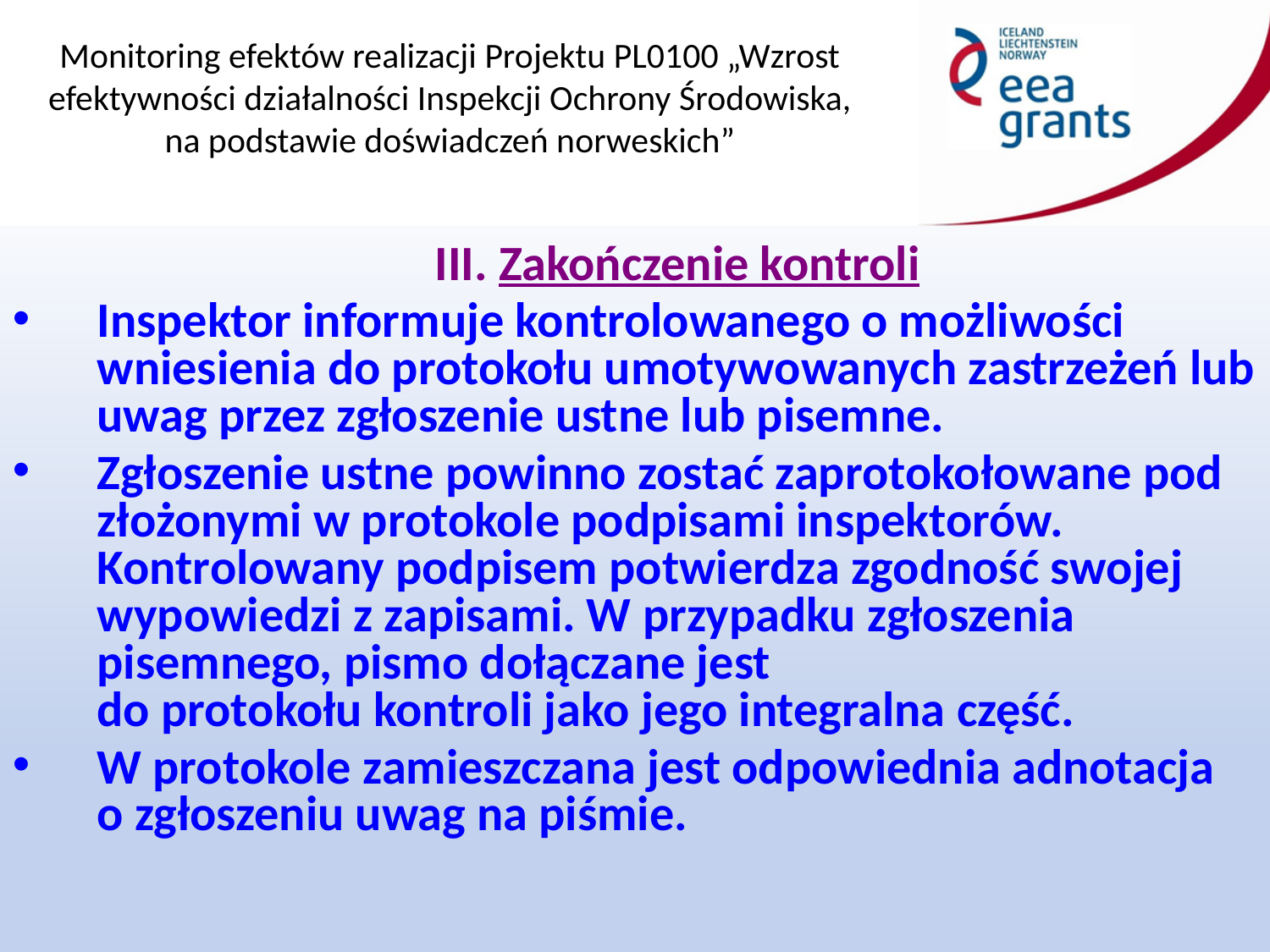

III. Zakończenie kontroli
Inspektor informuje kontrolowanego o możliwości wniesienia do protokołu umotywowanych zastrzeżeń lub uwag przez zgłoszenie ustne lub pisemne.
Zgłoszenie ustne powinno zostać zaprotokołowane pod złożonymi w protokole podpisami inspektorów. Kontrolowany podpisem potwierdza zgodność swojej wypowiedzi z zapisami. W przypadku zgłoszenia pisemnego, pismo dołączane jest
do protokołu kontroli jako jego integralna część.
W protokole zamieszczana jest odpowiednia adnotacja o zgłoszeniu uwag na piśmie.